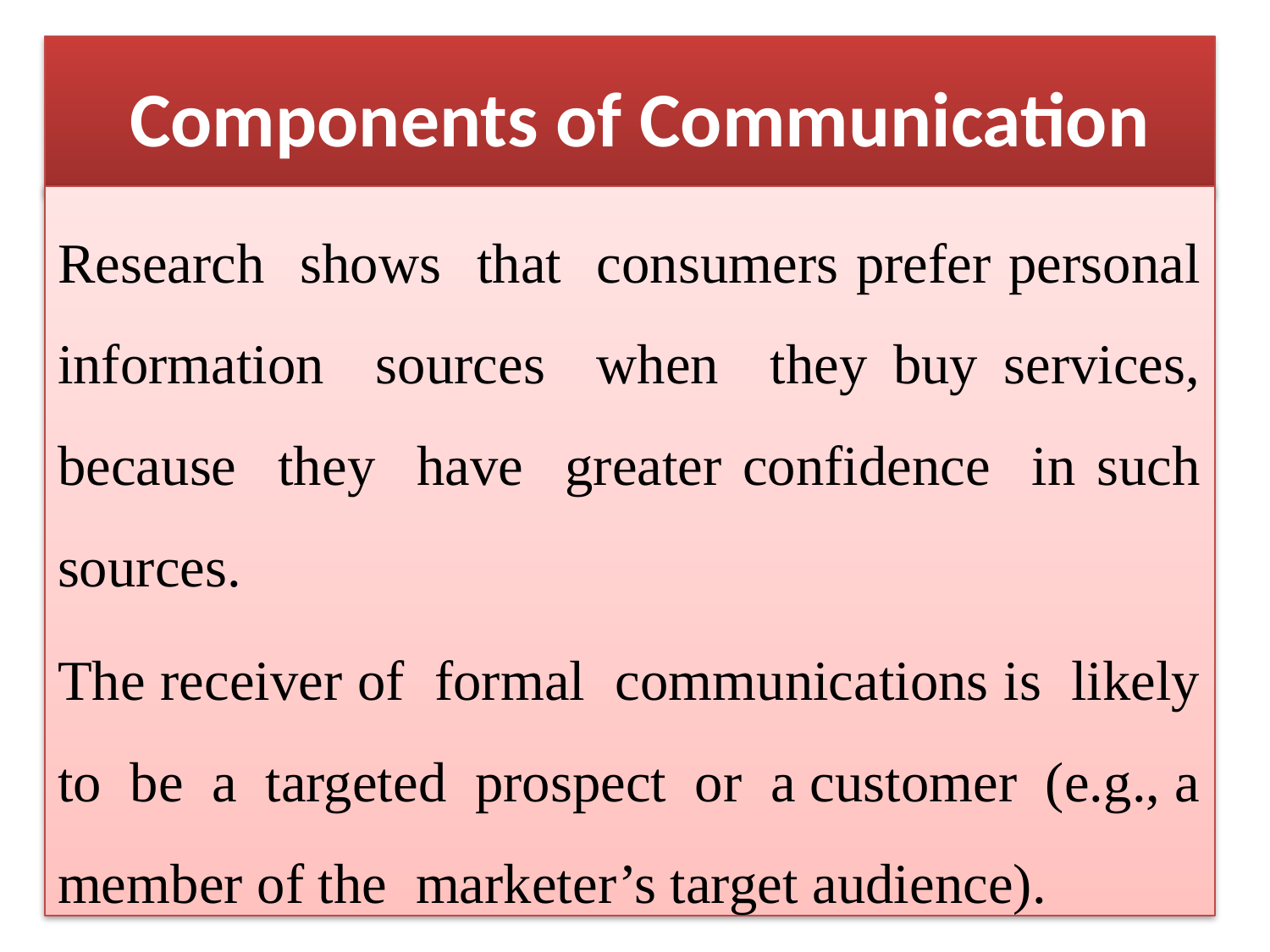

# Components of Communication
Research  shows  that  consumers prefer personal information  sources  when  they buy services, because  they  have  greater confidence  in such sources.
The receiver of  formal  communications is  likely to  be  a  targeted  prospect  or  a customer  (e.g., a member of the  marketer’s target audience).